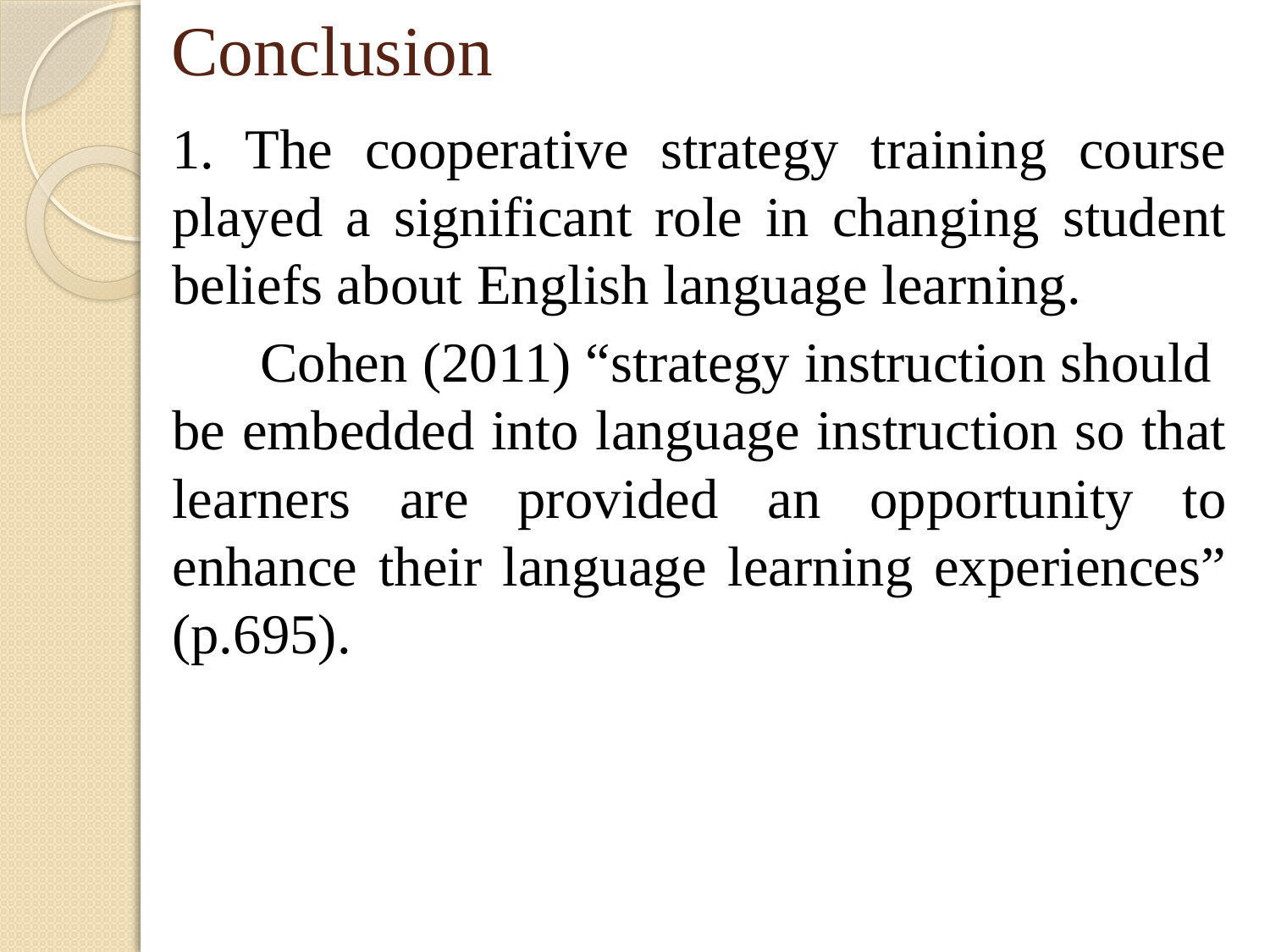

# Conclusion
1. The cooperative strategy training course played a significant role in changing student beliefs about English language learning.
      Cohen (2011) “strategy instruction should  be embedded into language instruction so that learners are provided an opportunity to enhance their language learning experiences” (p.695).